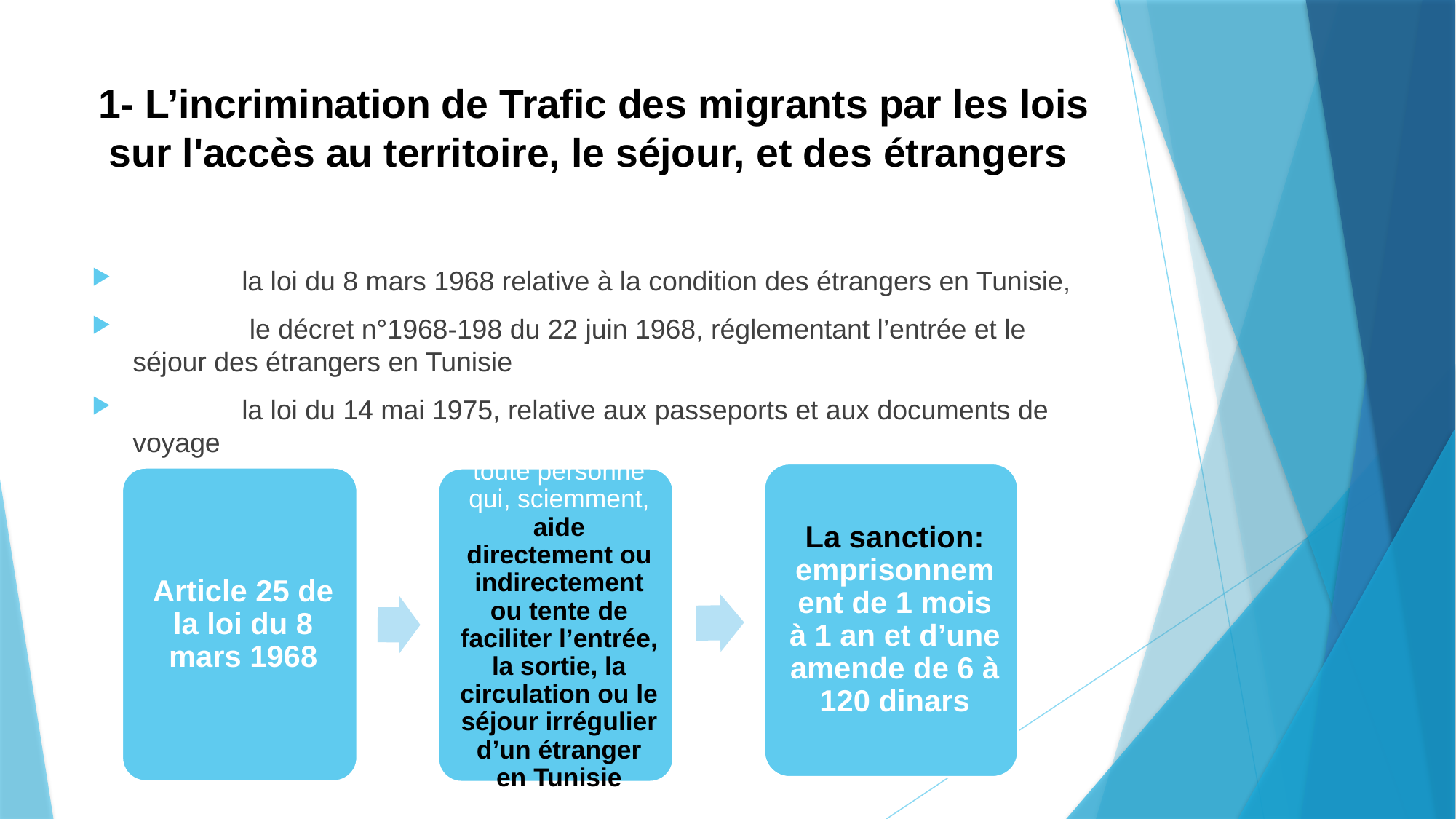

# 1- L’incrimination de Trafic des migrants par les lois sur l'accès au territoire, le séjour, et des étrangers
	la loi du 8 mars 1968 relative à la condition des étrangers en Tunisie,
	 le décret n°1968-198 du 22 juin 1968, réglementant l’entrée et le séjour des étrangers en Tunisie
	la loi du 14 mai 1975, relative aux passeports et aux documents de voyage

Article 25 de la loi du 8 mars 1968

toute personne qui, sciemment, aide directement ou indirectement ou tente de faciliter l’entrée, la sortie, la circulation ou le séjour irrégulier d’un étranger en Tunisie

La sanction: emprisonnement de 1 mois à 1 an et d’une amende de 6 à 120 dinars